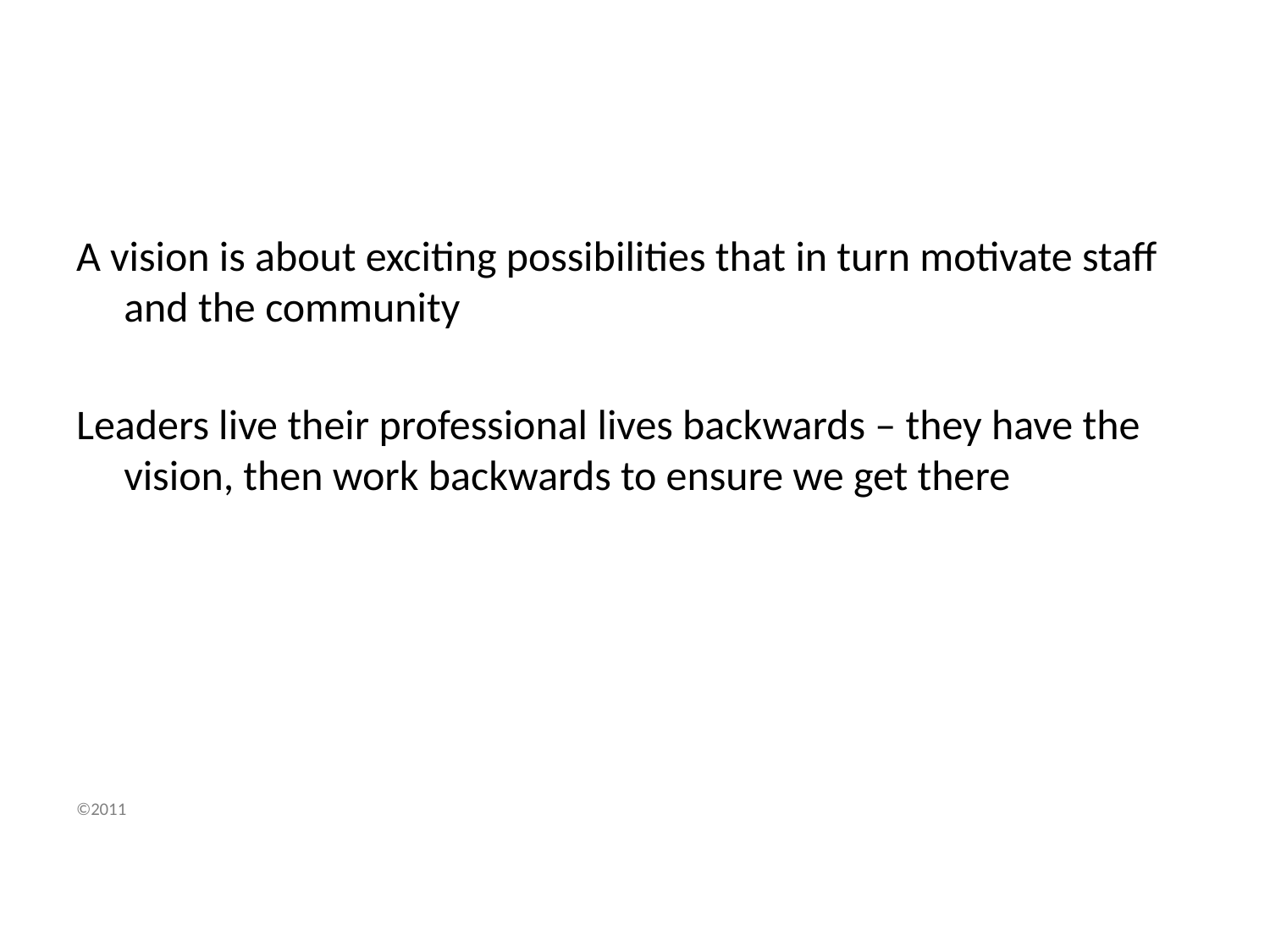

A vision is about exciting possibilities that in turn motivate staff and the community

Leaders live their professional lives backwards – they have the vision, then work backwards to ensure we get there

©2011